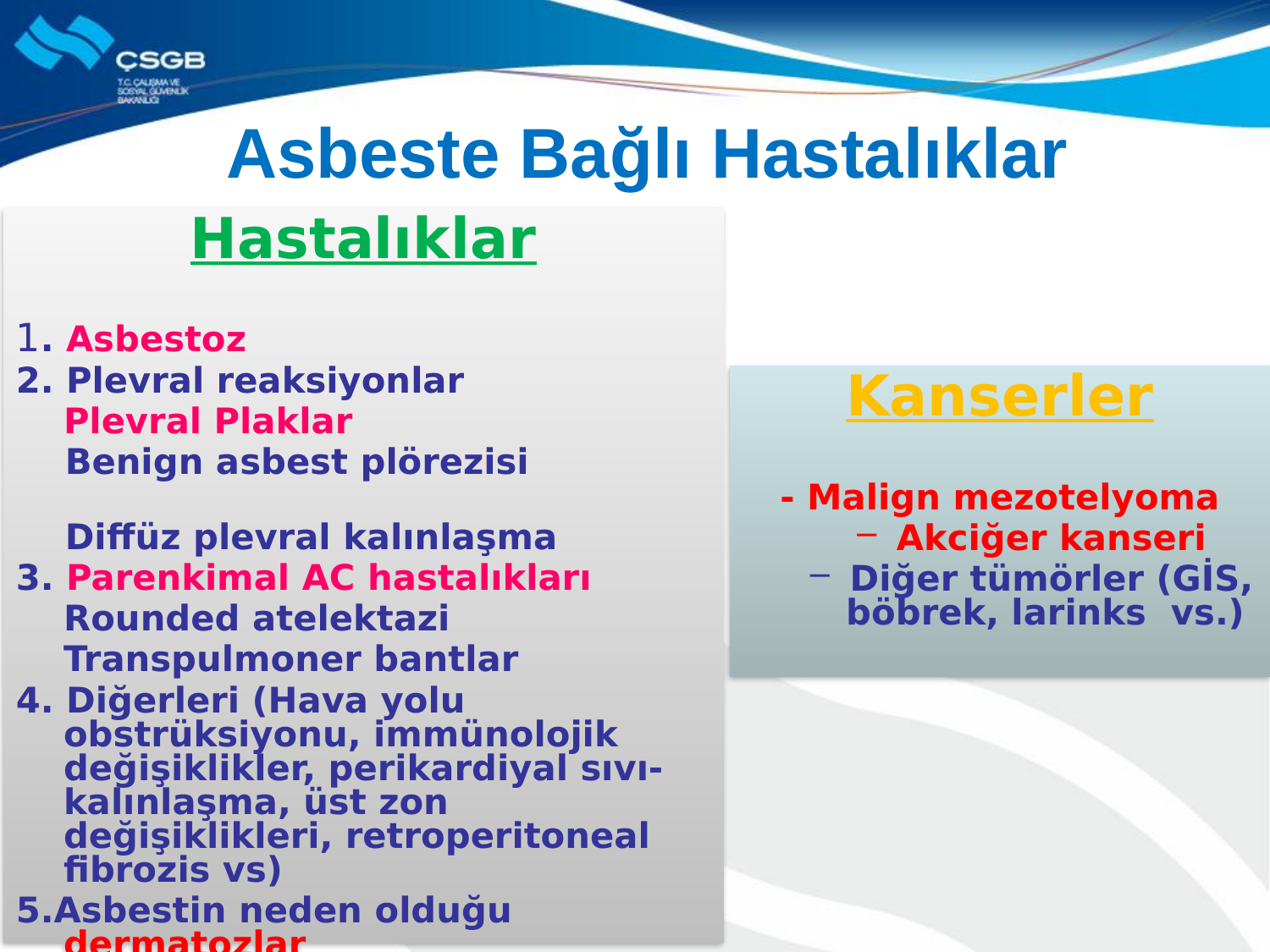

Asbeste Bağlı Hastalıklar
Hastalıklar

1. Asbestoz
2. Plevral reaksiyonlar
	Plevral Plaklar
    Benign asbest plörezisi
    Diffüz plevral kalınlaşma
3. Parenkimal AC hastalıkları
	Rounded atelektazi
	Transpulmoner bantlar
4. Diğerleri (Hava yolu obstrüksiyonu, immünolojik değişiklikler, perikardiyal sıvı- kalınlaşma, üst zon değişiklikleri, retroperitoneal fibrozis vs)
5.Asbestin neden olduğu dermatozlar
Kanserler

- Malign mezotelyoma
Akciğer kanseri
Diğer tümörler (GİS, böbrek, larinks  vs.)